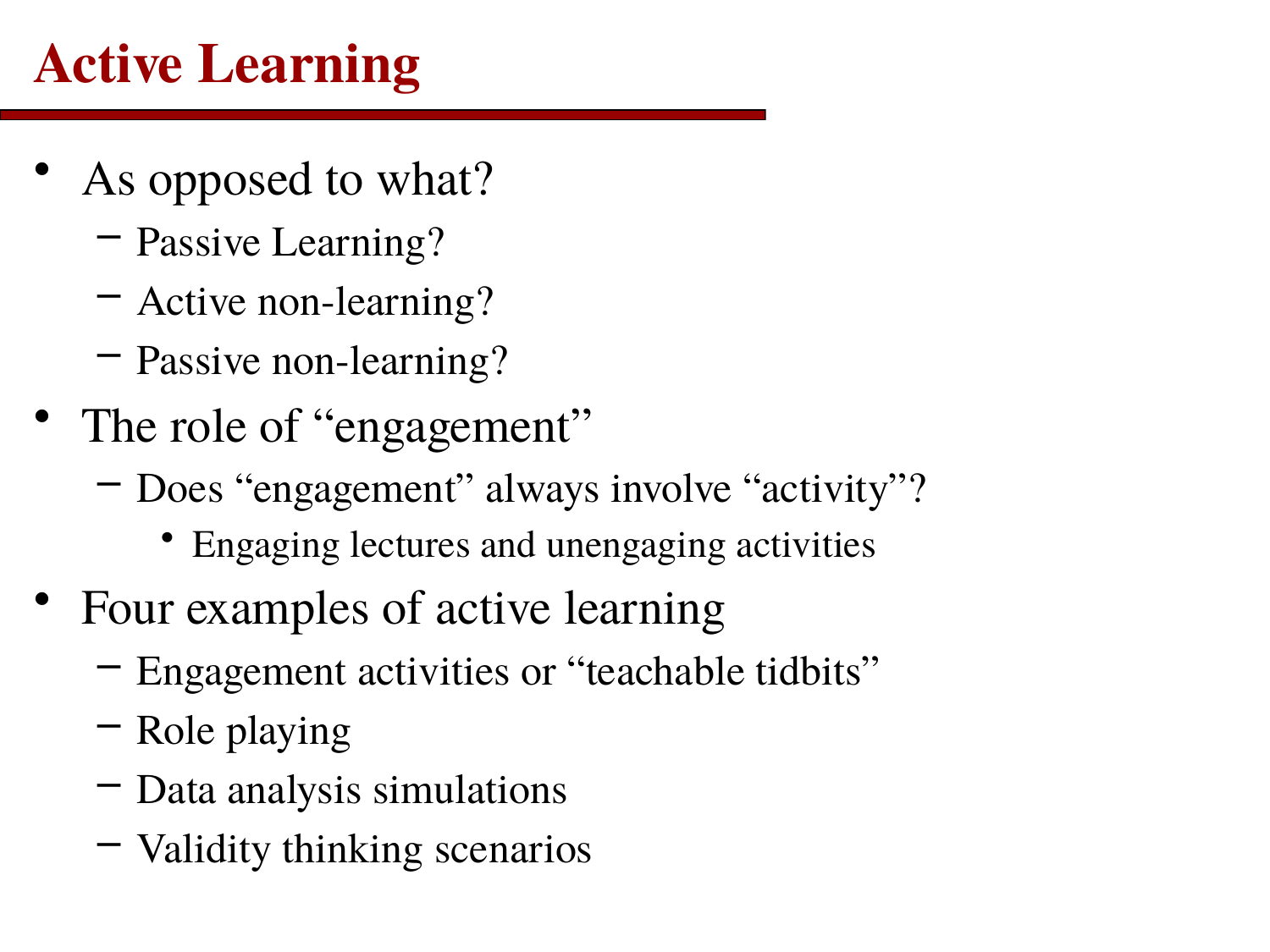

# Active Learning
As opposed to what?
Passive Learning?
Active non-learning?
Passive non-learning?
The role of “engagement”
Does “engagement” always involve “activity”?
Engaging lectures and unengaging activities
Four examples of active learning
Engagement activities or “teachable tidbits”
Role playing
Data analysis simulations
Validity thinking scenarios